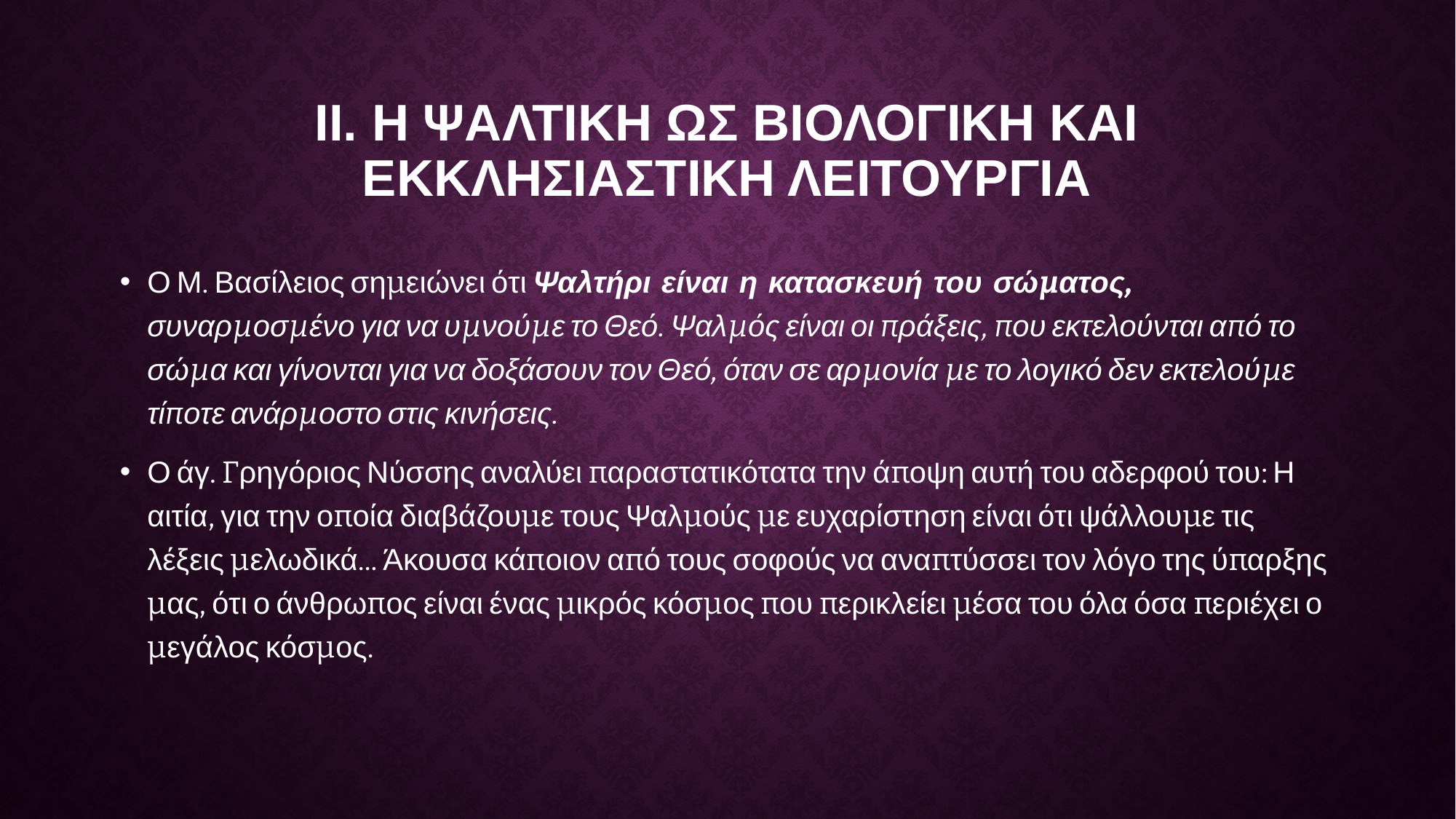

# ΙΙ. H ΨΑΛΤΙΚΗ ΩΣ ΒΙΟΛΟΓΙΚΗ ΚΑΙ ΕΚΚΛΗΣΙΑΣΤΙΚΗ ΛΕΙΤΟΥΡΓΙΑ
Ο Μ. Βασίλειος σημειώνει ότι Ψαλτήρι  είναι  η  κατασκευή  του  σώματος, συναρμοσμένο για να υμνούμε το Θεό. Ψαλμός είναι οι πράξεις, που εκτελούνται από το σώμα και γίνονται για να δοξάσουν τον Θεό, όταν σε αρμονία με το λογικό δεν εκτελούμε τίποτε ανάρμοστο στις κινήσεις.
Ο άγ. Γρηγόριος Νύσσης αναλύει παραστατικότατα την άποψη αυτή του αδερφού του: Η αιτία, για την οποία διαβάζουμε τους Ψαλμούς με ευχαρίστηση είναι ότι ψάλλουμε τις λέξεις μελωδικά... Άκουσα κάποιον από τους σοφούς να αναπτύσσει τον λόγο της ύπαρξης μας, ότι ο άνθρωπος είναι ένας μικρός κόσμος που περικλείει μέσα του όλα όσα περιέχει ο μεγάλος κόσμος.